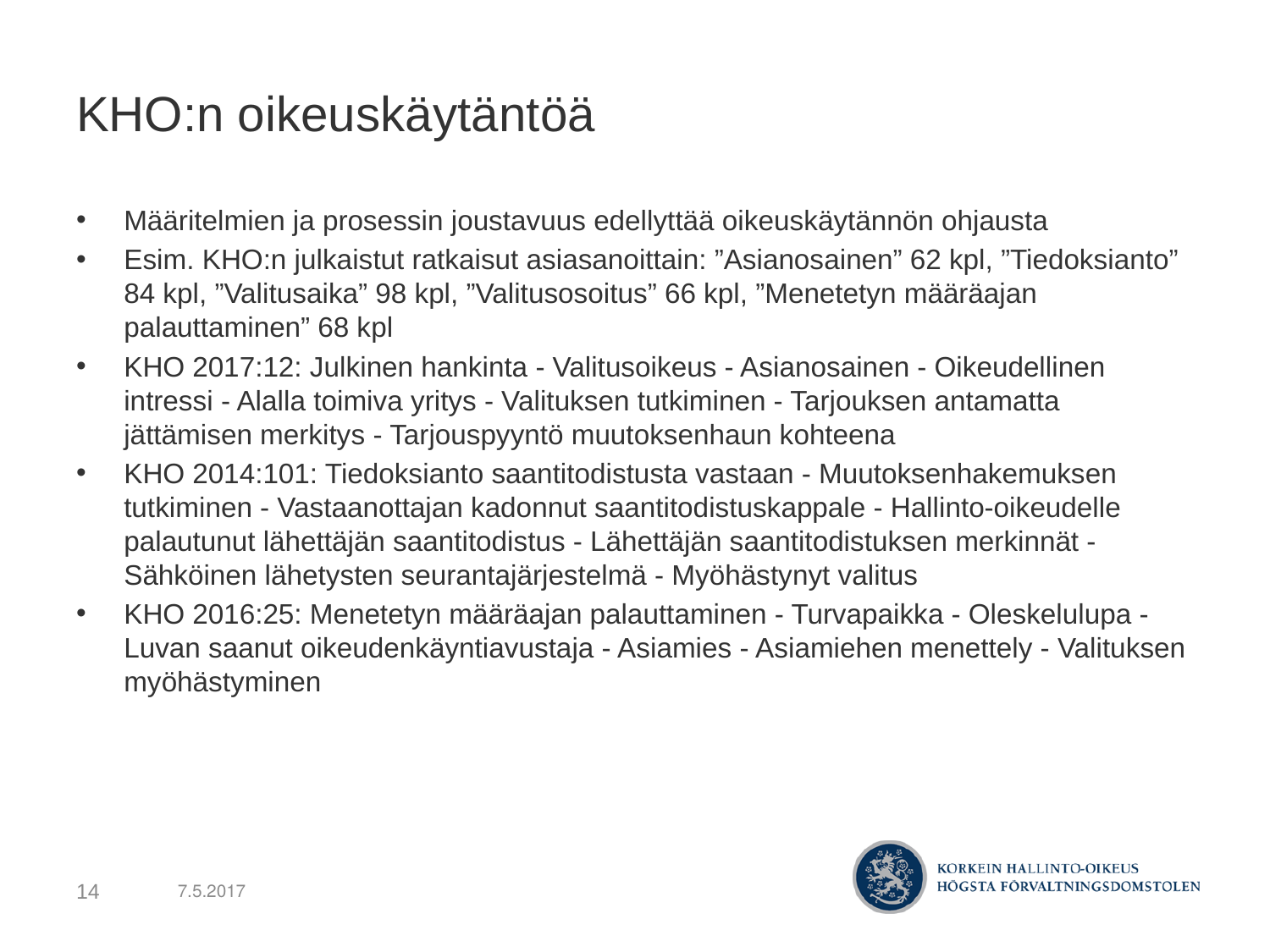

# KHO:n oikeuskäytäntöä
Määritelmien ja prosessin joustavuus edellyttää oikeuskäytännön ohjausta
Esim. KHO:n julkaistut ratkaisut asiasanoittain: ”Asianosainen” 62 kpl, ”Tiedoksianto” 84 kpl, ”Valitusaika” 98 kpl, ”Valitusosoitus” 66 kpl, ”Menetetyn määräajan palauttaminen” 68 kpl
KHO 2017:12: Julkinen hankinta - Valitusoikeus - Asianosainen - Oikeudellinen intressi - Alalla toimiva yritys - Valituksen tutkiminen - Tarjouksen antamatta jättämisen merkitys - Tarjouspyyntö muutoksenhaun kohteena
KHO 2014:101: Tiedoksianto saantitodistusta vastaan - Muutoksenhakemuksen tutkiminen - Vastaanottajan kadonnut saantitodistuskappale - Hallinto-oikeudelle palautunut lähettäjän saantitodistus - Lähettäjän saantitodistuksen merkinnät - Sähköinen lähetysten seurantajärjestelmä - Myöhästynyt valitus
KHO 2016:25: Menetetyn määräajan palauttaminen - Turvapaikka - Oleskelulupa - Luvan saanut oikeudenkäyntiavustaja - Asiamies - Asiamiehen menettely - Valituksen myöhästyminen
7.5.2017

14